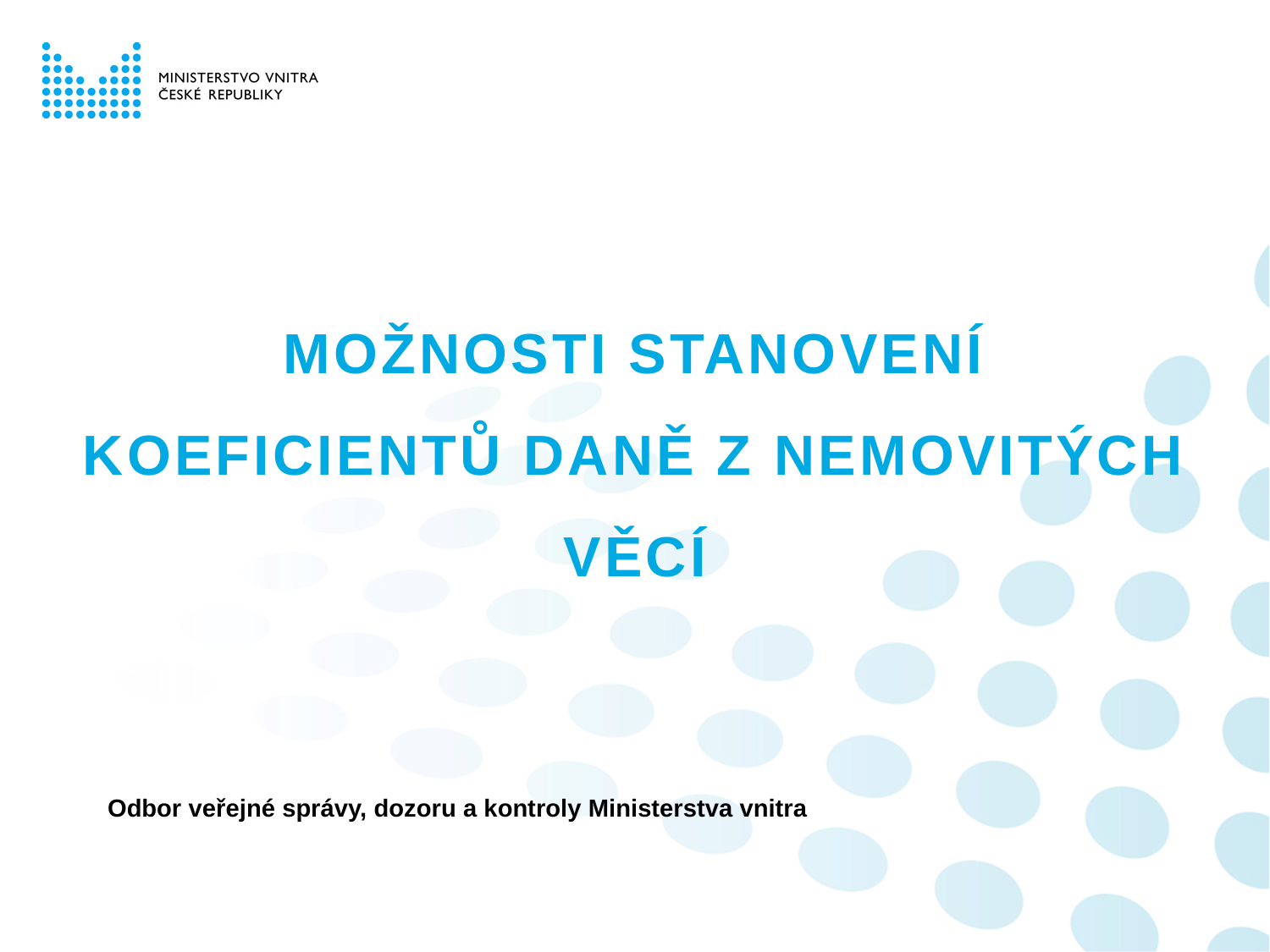

# MOŽNOSTI STANOVENÍ KOEFICIENTŮ DANĚ Z NEMOVITÝCH VĚCÍ

Odbor veřejné správy, dozoru a kontroly Ministerstva vnitra